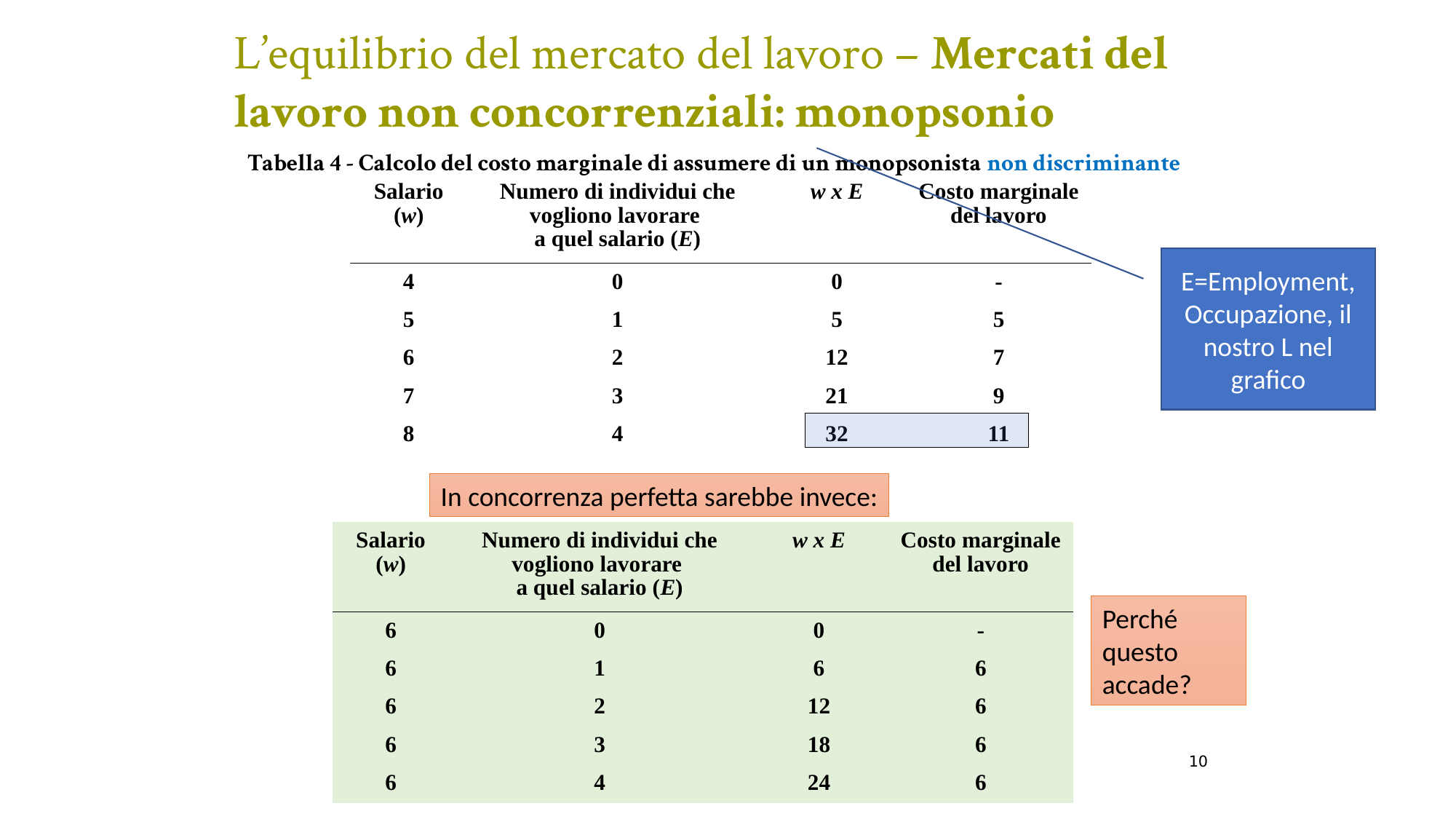

L’equilibrio del mercato del lavoro – Mercati del lavoro non concorrenziali: monopsonio
Tabella 4 - Calcolo del costo marginale di assumere di un monopsonista non discriminante
| Salario (w) | Numero di individui che vogliono lavorare a quel salario (E) | w x E | Costo marginale del lavoro |
| --- | --- | --- | --- |
| 4 | 0 | 0 | - |
| 5 | 1 | 5 | 5 |
| 6 | 2 | 12 | 7 |
| 7 | 3 | 21 | 9 |
| 8 | 4 | 32 | 11 |
E=Employment, Occupazione, il nostro L nel grafico

In concorrenza perfetta sarebbe invece:
| Salario (w) | Numero di individui che vogliono lavorare a quel salario (E) | w x E | Costo marginale del lavoro |
| --- | --- | --- | --- |
| 6 | 0 | 0 | - |
| 6 | 1 | 6 | 6 |
| 6 | 2 | 12 | 6 |
| 6 | 3 | 18 | 6 |
| 6 | 4 | 24 | 6 |
Perché questo accade?
10